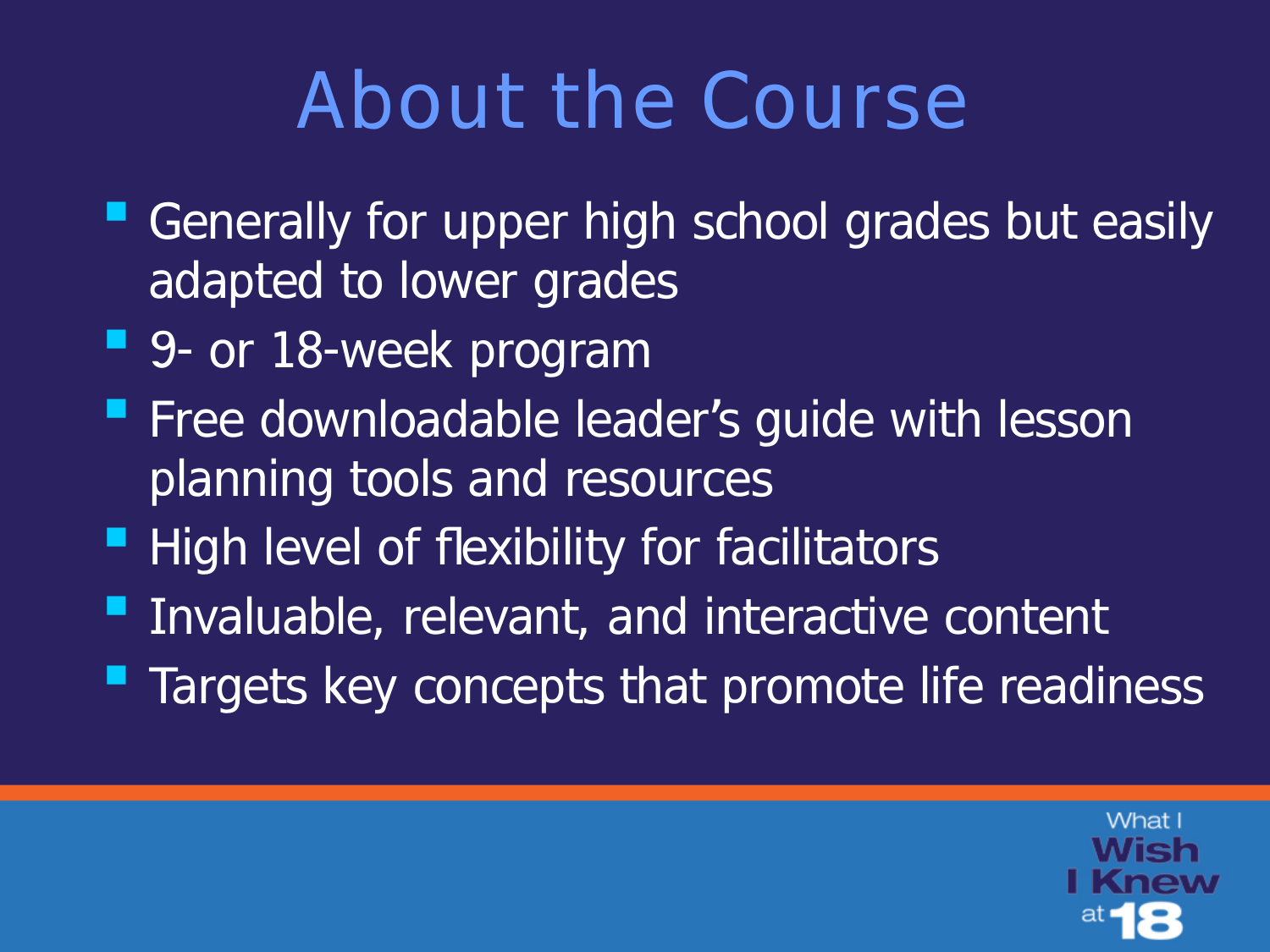

About the Course
Generally for upper high school grades but easily adapted to lower grades
9- or 18-week program
Free downloadable leader’s guide with lesson planning tools and resources
High level of flexibility for facilitators
Invaluable, relevant, and interactive content
Targets key concepts that promote life readiness